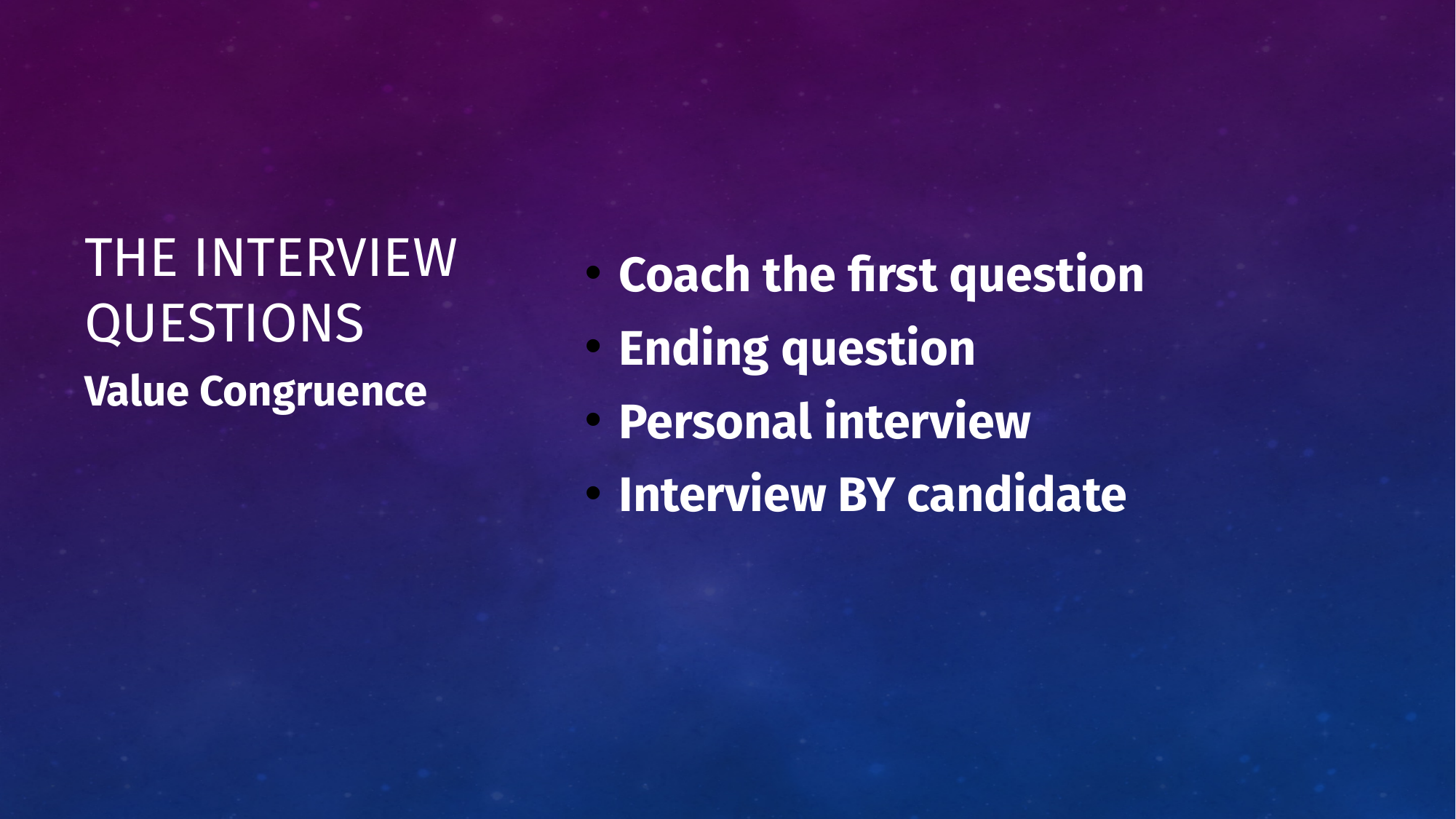

Coach the first question
Ending question
Personal interview
Interview BY candidate
# The Interview Questions
Value Congruence